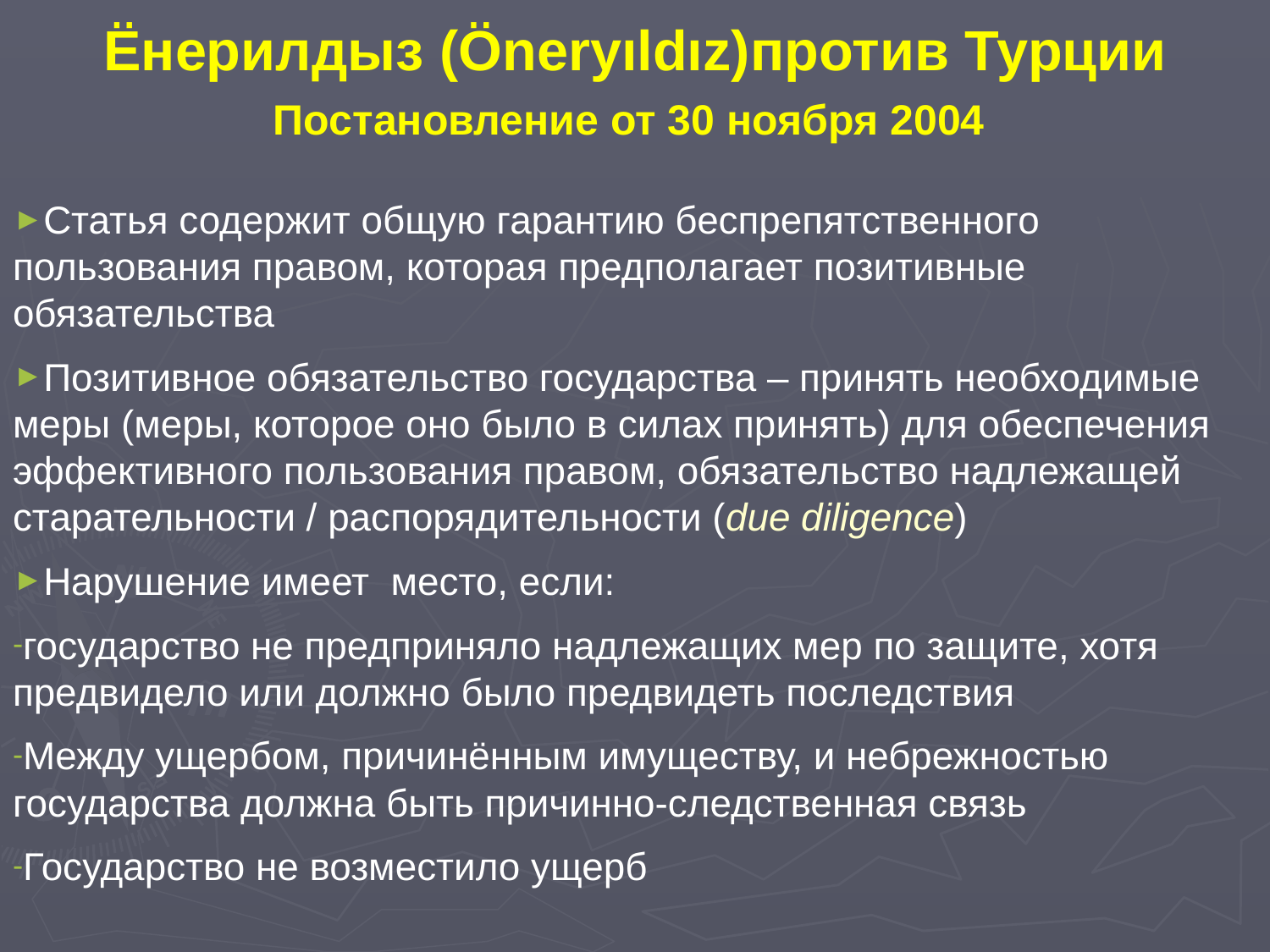

# Ёнерилдыз (Öneryıldız)против Турции
Постановление от 30 ноября 2004

Статья содержит общую гарантию беспрепятственного пользования правом, которая предполагает позитивные обязательства
Позитивное обязательство государства – принять необходимые меры (меры, которое оно было в силах принять) для обеспечения эффективного пользования правом, обязательство надлежащей старательности / распорядительности (due diligence)
Нарушение имеет  место, если:
государство не предприняло надлежащих мер по защите, хотя предвидело или должно было предвидеть последствия
Между ущербом, причинённым имуществу, и небрежностью государства должна быть причинно-следственная связь
Государство не возместило ущерб